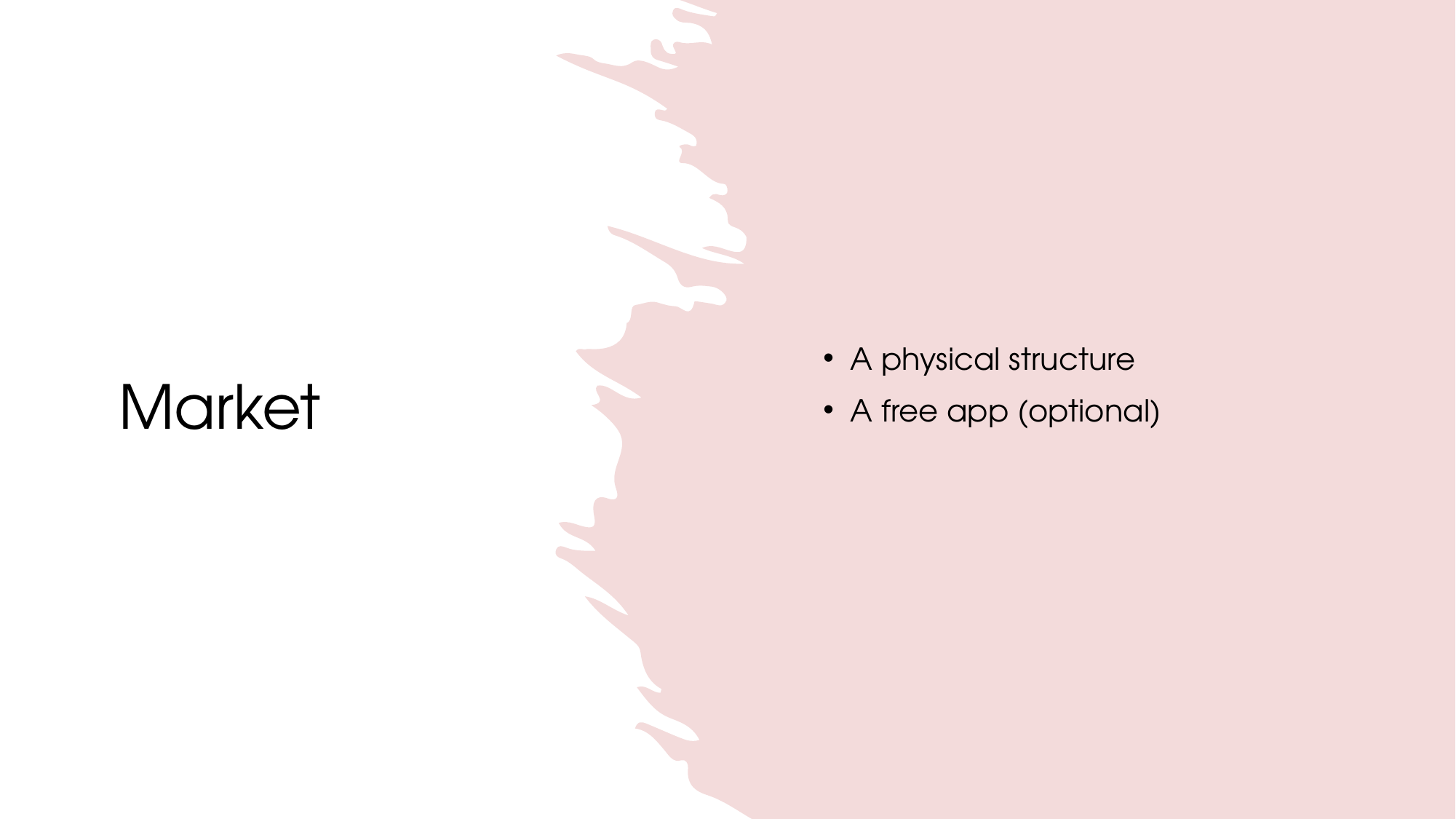

A physical structure
A free app (optional)

# Market